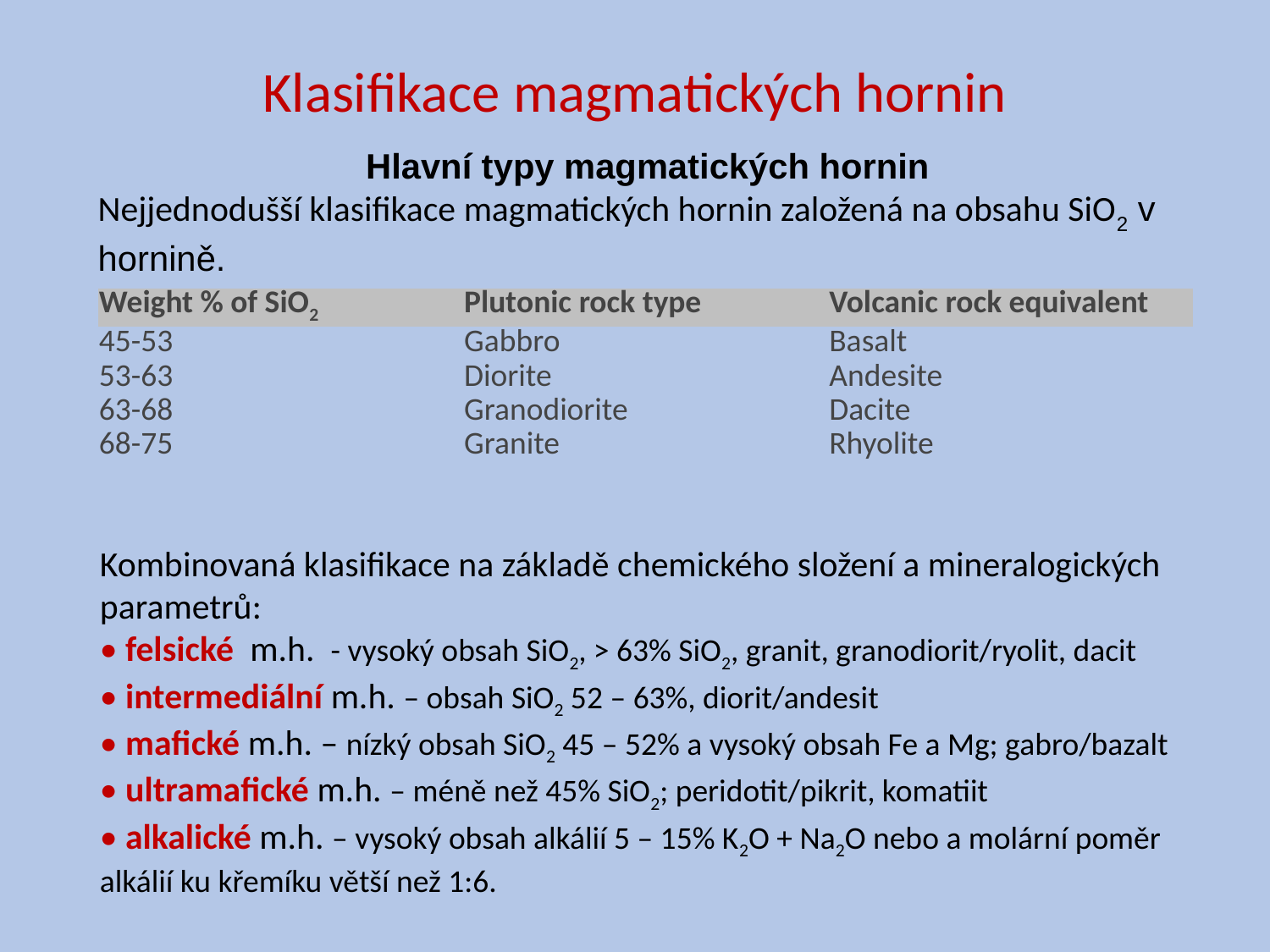

# Klasifikace magmatických hornin
Hlavní typy magmatických hornin
Nejjednodušší klasifikace magmatických hornin založená na obsahu SiO2 v hornině.
| Weight % of SiO2 | Plutonic rock type | Volcanic rock equivalent |
| --- | --- | --- |
| 45-53 | Gabbro | Basalt |
| 53-63 | Diorite | Andesite |
| 63-68 | Granodiorite | Dacite |
| 68-75 | Granite | Rhyolite |
Kombinovaná klasifikace na základě chemického složení a mineralogických parametrů:
• felsické  m.h.  - vysoký obsah SiO2, > 63% SiO2, granit, granodiorit/ryolit, dacit
• intermediální m.h. – obsah SiO2 52 – 63%, diorit/andesit
• mafické m.h. – nízký obsah SiO2 45 – 52% a vysoký obsah Fe a Mg; gabro/bazalt
• ultramafické m.h. – méně než 45% SiO2; peridotit/pikrit, komatiit
• alkalické m.h. – vysoký obsah alkálií 5 – 15% K2O + Na2O nebo a molární poměr alkálií ku křemíku větší než 1:6.